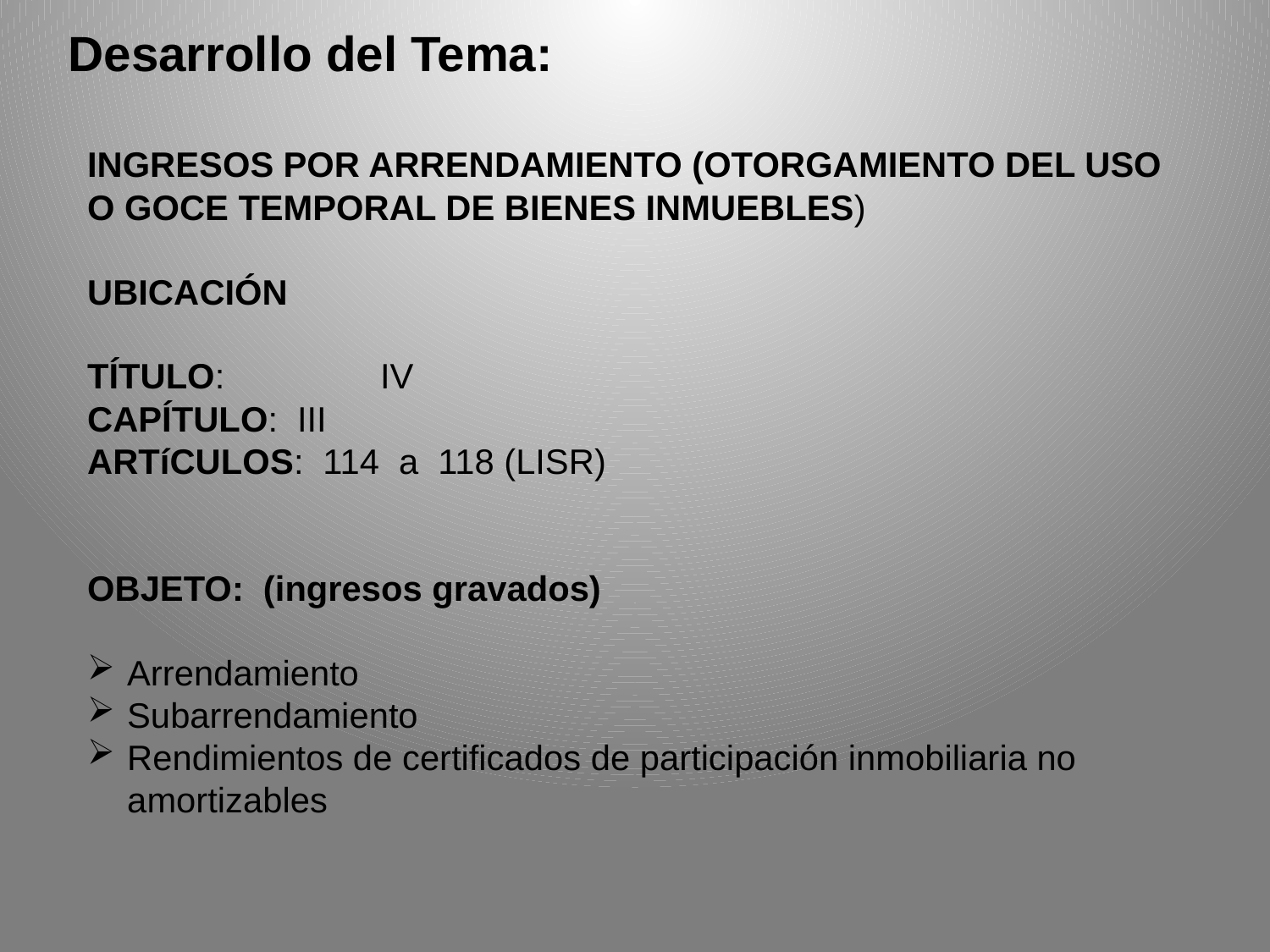

Desarrollo del Tema:

INGRESOS POR ARRENDAMIENTO (OTORGAMIENTO DEL USO O GOCE TEMPORAL DE BIENES INMUEBLES)

UBICACIÓN

TÍTULO: 	    IV
CAPÍTULO:  III
ARTíCULOS:  114  a  118 (LISR)

OBJETO:  (ingresos gravados)

Arrendamiento
Subarrendamiento
Rendimientos de certificados de participación inmobiliaria no amortizables